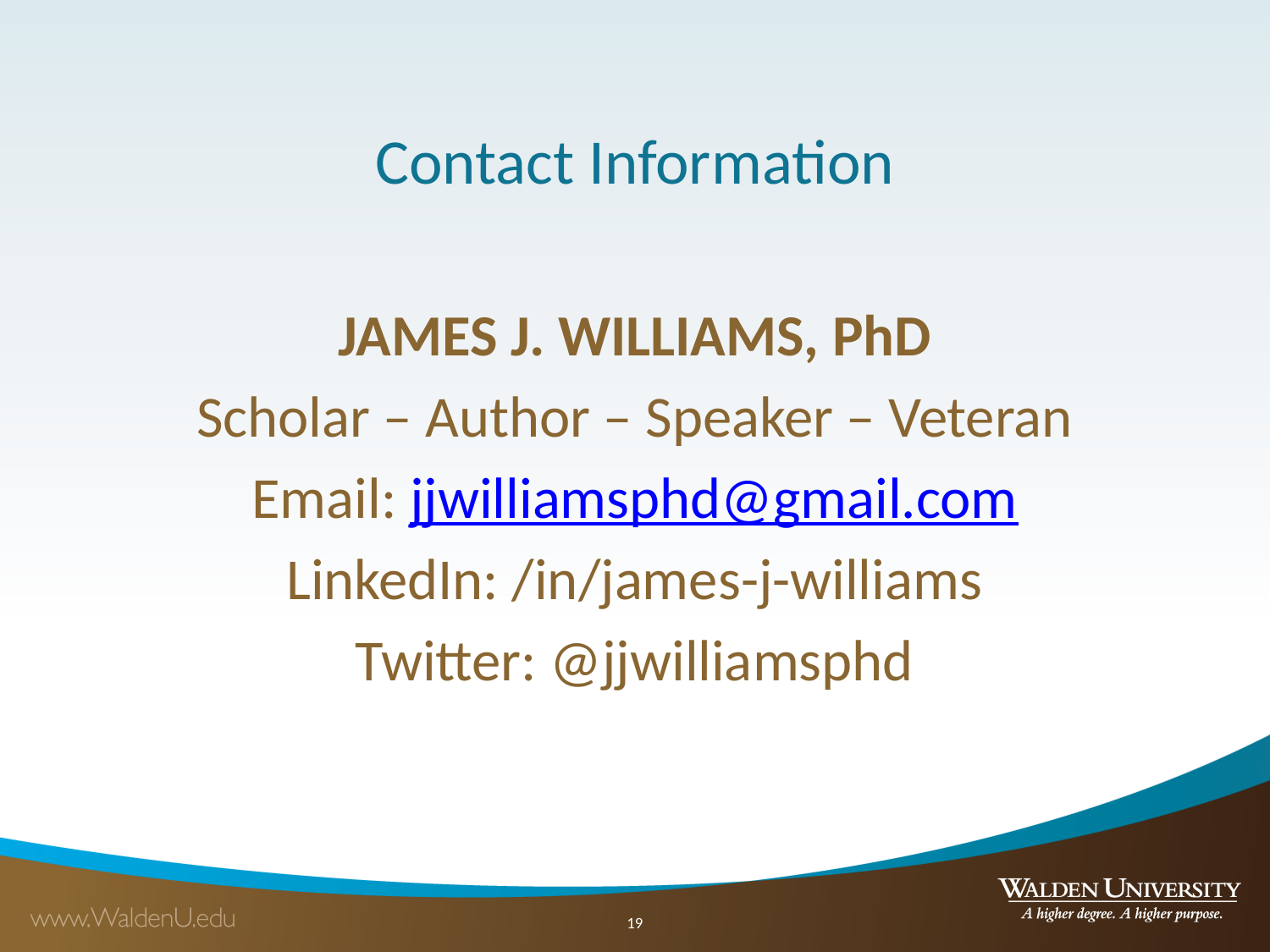

Contact Information

JAMES J. WILLIAMS, PhD
Scholar – Author – Speaker – Veteran
Email: jjwilliamsphd@gmail.com
LinkedIn: /in/james-j-williams
Twitter: @jjwilliamsphd

19